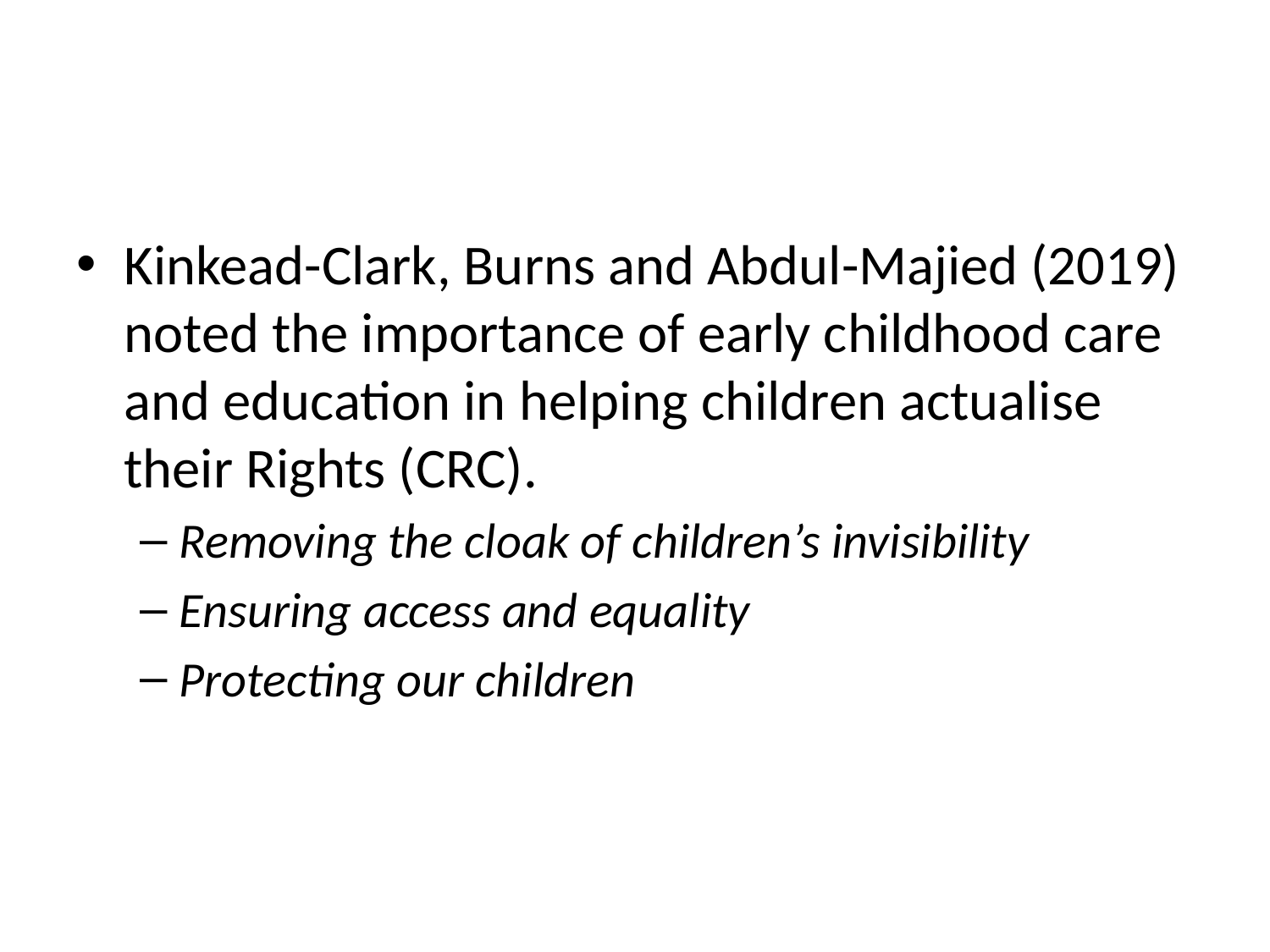

#
Kinkead-Clark, Burns and Abdul-Majied (2019) noted the importance of early childhood care and education in helping children actualise their Rights (CRC).
Removing the cloak of children’s invisibility
Ensuring access and equality
Protecting our children